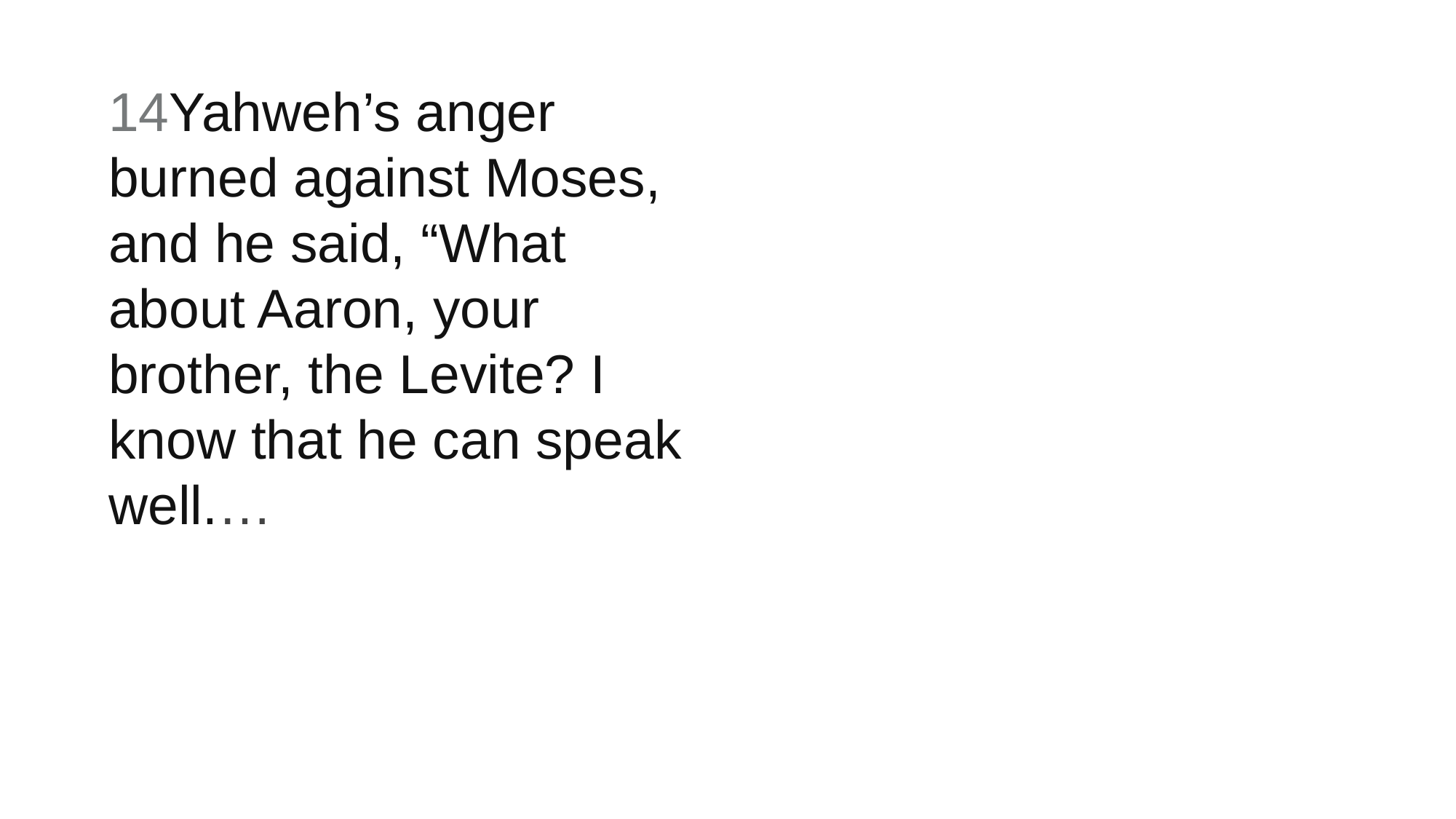

14Yahweh’s anger burned against Moses, and he said, “What about Aaron, your brother, the Levite? I know that he can speak well.…